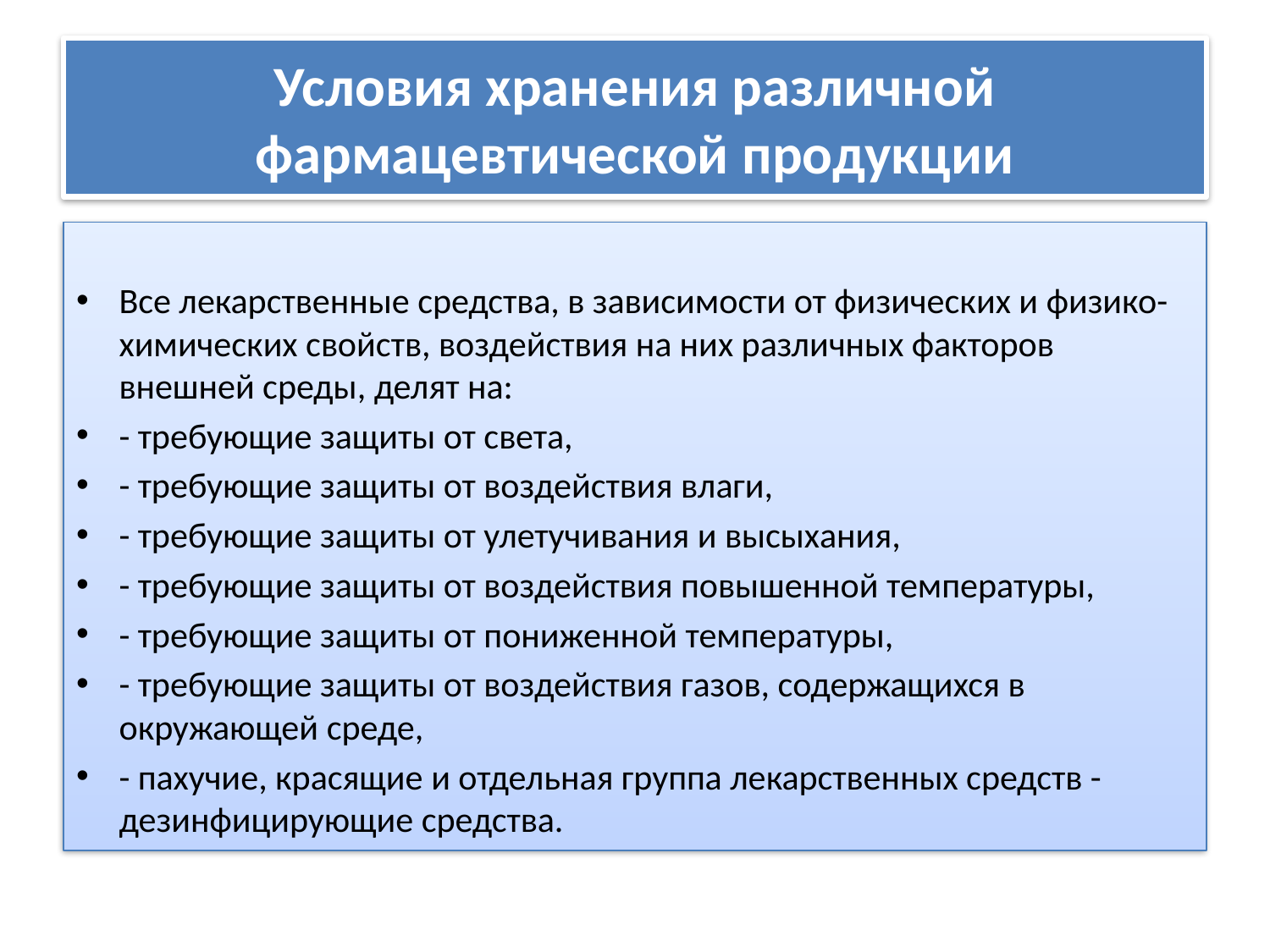

# Условия хранения различной фармацевтической продукции

Все лекарственные средства, в зависимости от физических и физико-химических свойств, воздействия на них различных факторов внешней среды, делят на:
- требующие защиты от света,
- требующие защиты от воздействия влаги,
- требующие защиты от улетучивания и высыхания,
- требующие защиты от воздействия повышенной температуры,
- требующие защиты от пониженной температуры,
- требующие защиты от воздействия газов, содержащихся в окружающей среде,
- пахучие, красящие и отдельная группа лекарственных средств - дезинфицирующие средства.